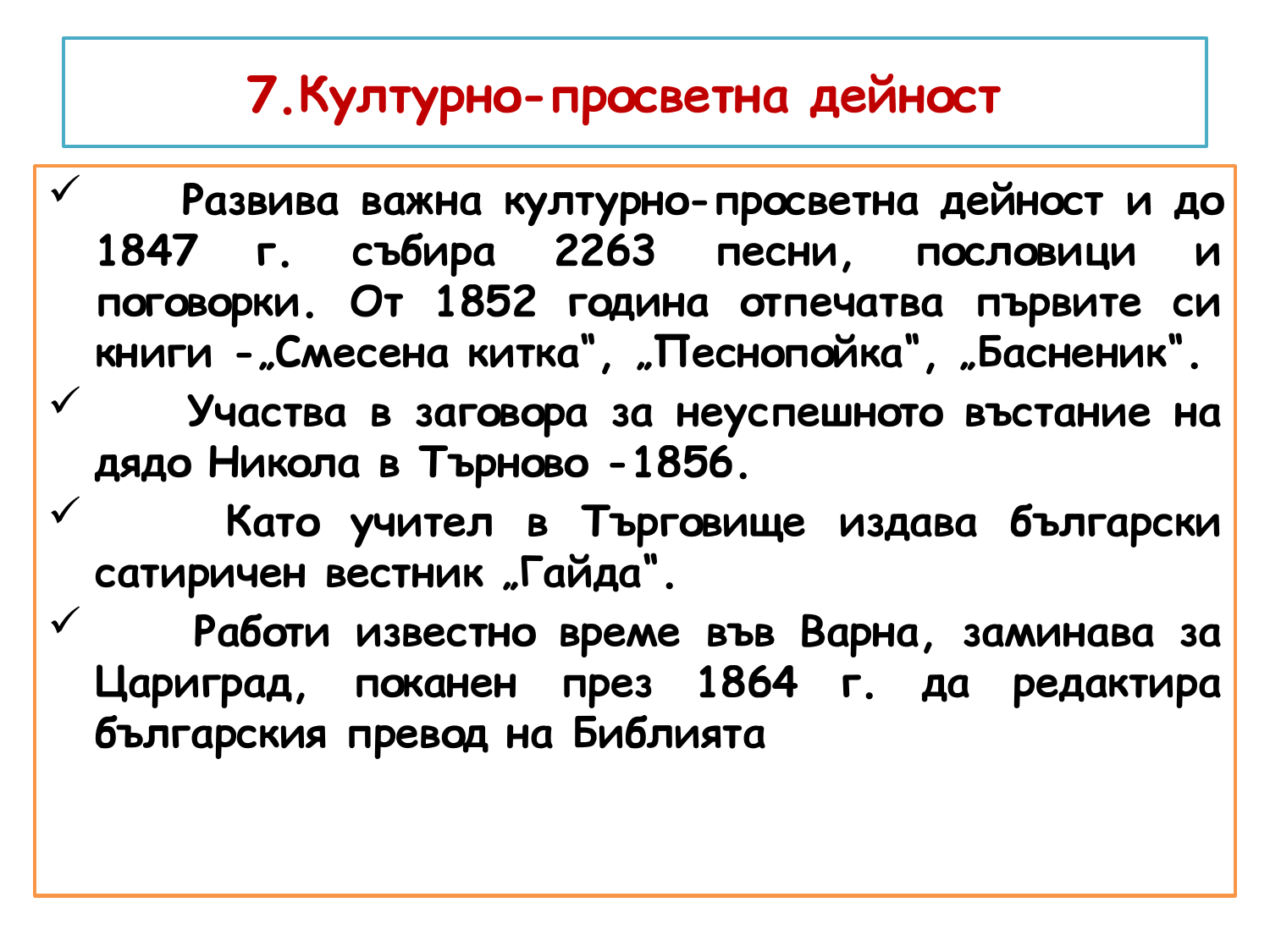

# 7.Културно-просветна дейност
    Развива важна културно-просветна дейност и до 1847 г. събира 2263 песни, пословици и поговорки. От 1852 година отпечатва първите си книги -„Смесена китка“, „Песнопойка“, „Басненик“.
    Участва в заговора за неуспешното въстание на дядо Никола в Търново -1856.
    Като учител в Търговище издава български сатиричен вестник „Гайда“.
    Работи известно време във Варна, заминава за Цариград, поканен през 1864 г. да редактира българския превод на Библията